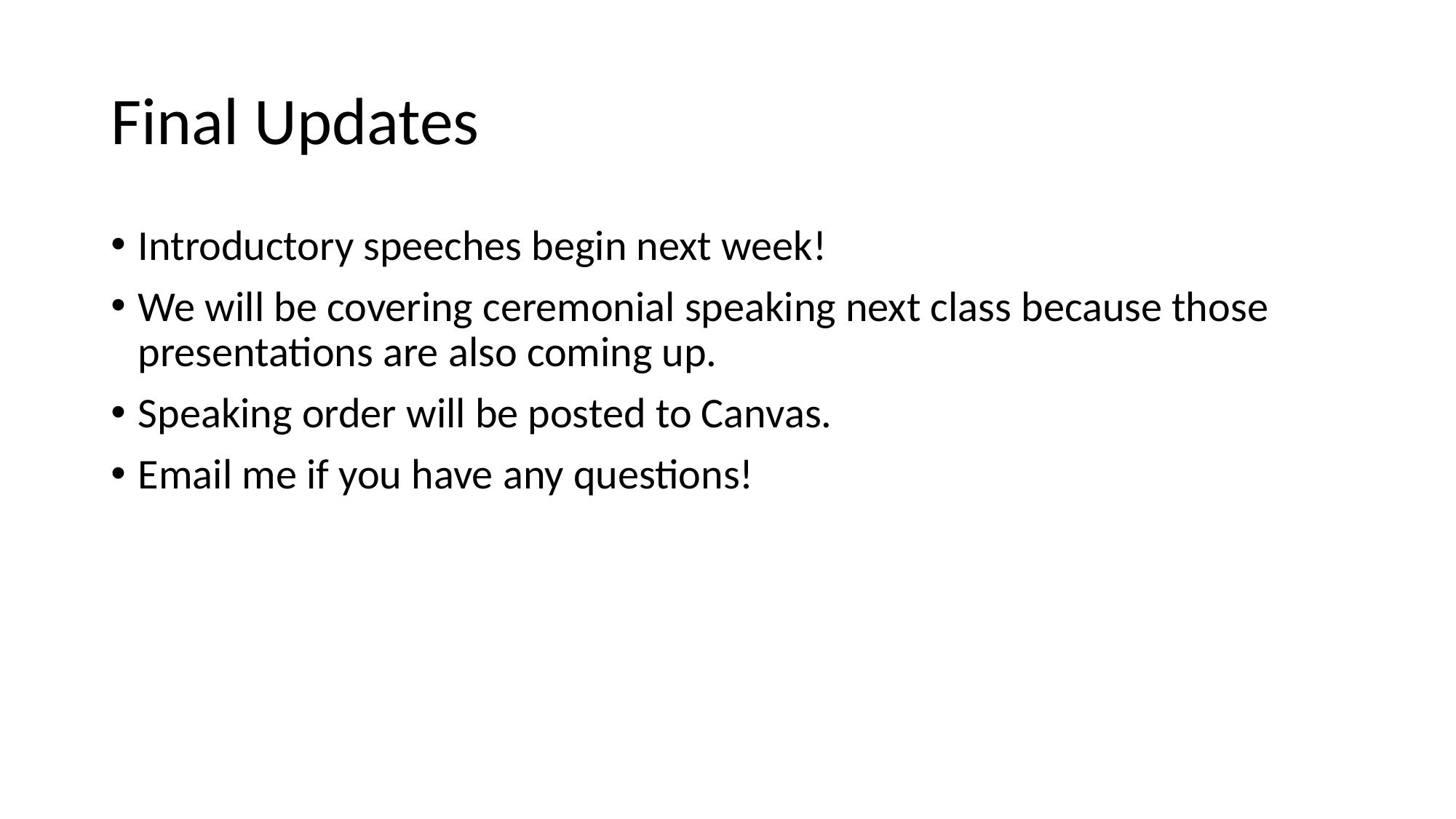

# Final Updates
Introductory speeches begin next week!
We will be covering ceremonial speaking next class because those presentations are also coming up.
Speaking order will be posted to Canvas.
Email me if you have any questions!